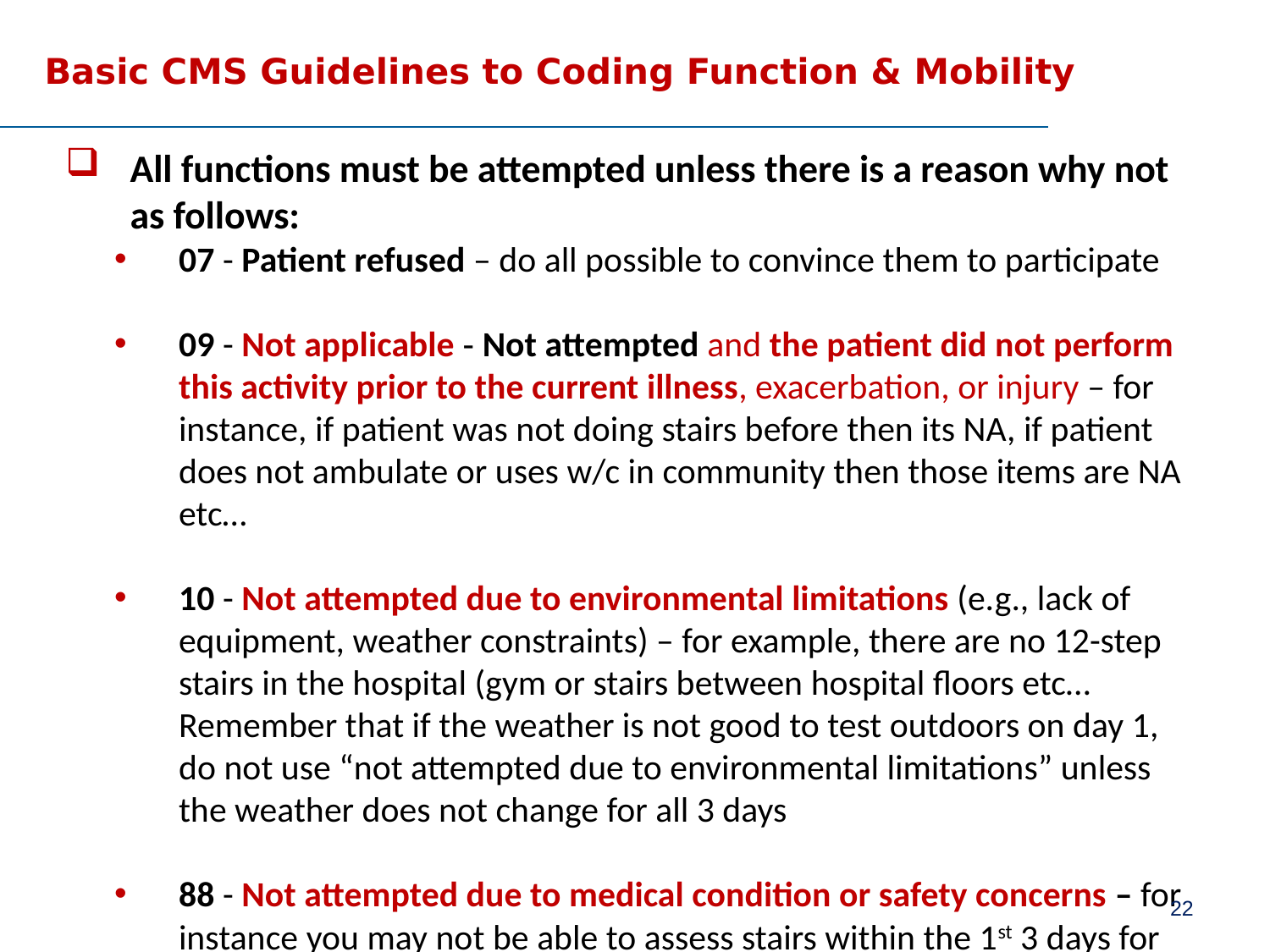

# Basic CMS Guidelines to Coding Function & Mobility
All functions must be attempted unless there is a reason why not as follows:
07 - Patient refused – do all possible to convince them to participate

09 - Not applicable ‐ Not attempted and the patient did not perform this activity prior to the current illness, exacerbation, or injury – for instance, if patient was not doing stairs before then its NA, if patient does not ambulate or uses w/c in community then those items are NA etc…

10 - Not attempted due to environmental limitations (e.g., lack of equipment, weather constraints) – for example, there are no 12-step stairs in the hospital (gym or stairs between hospital floors etc… Remember that if the weather is not good to test outdoors on day 1, do not use “not attempted due to environmental limitations” unless the weather does not change for all 3 days

88 - Not attempted due to medical condition or safety concerns – for instance you may not be able to assess stairs within the 1st 3 days for post stroke, or maybe their medical issues are still not sufficiently stable to attempt some of the testing
22